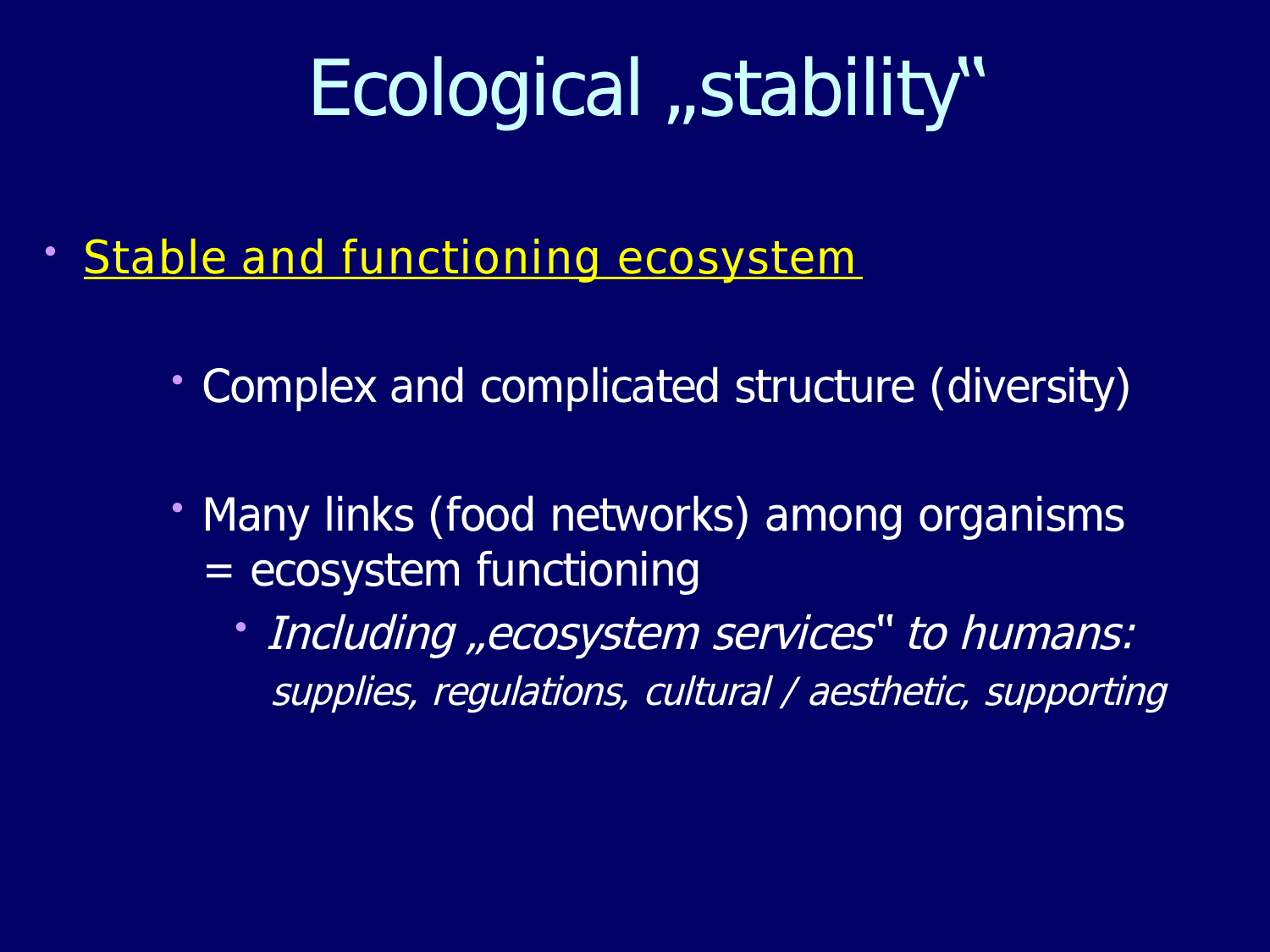

Ecological „stability“
Stable and functioning ecosystem

Complex and complicated structure (diversity)

Many links (food networks) among organisms
= ecosystem functioning
Including „ecosystem services“ to humans:
   supplies, regulations, cultural / aesthetic, supporting